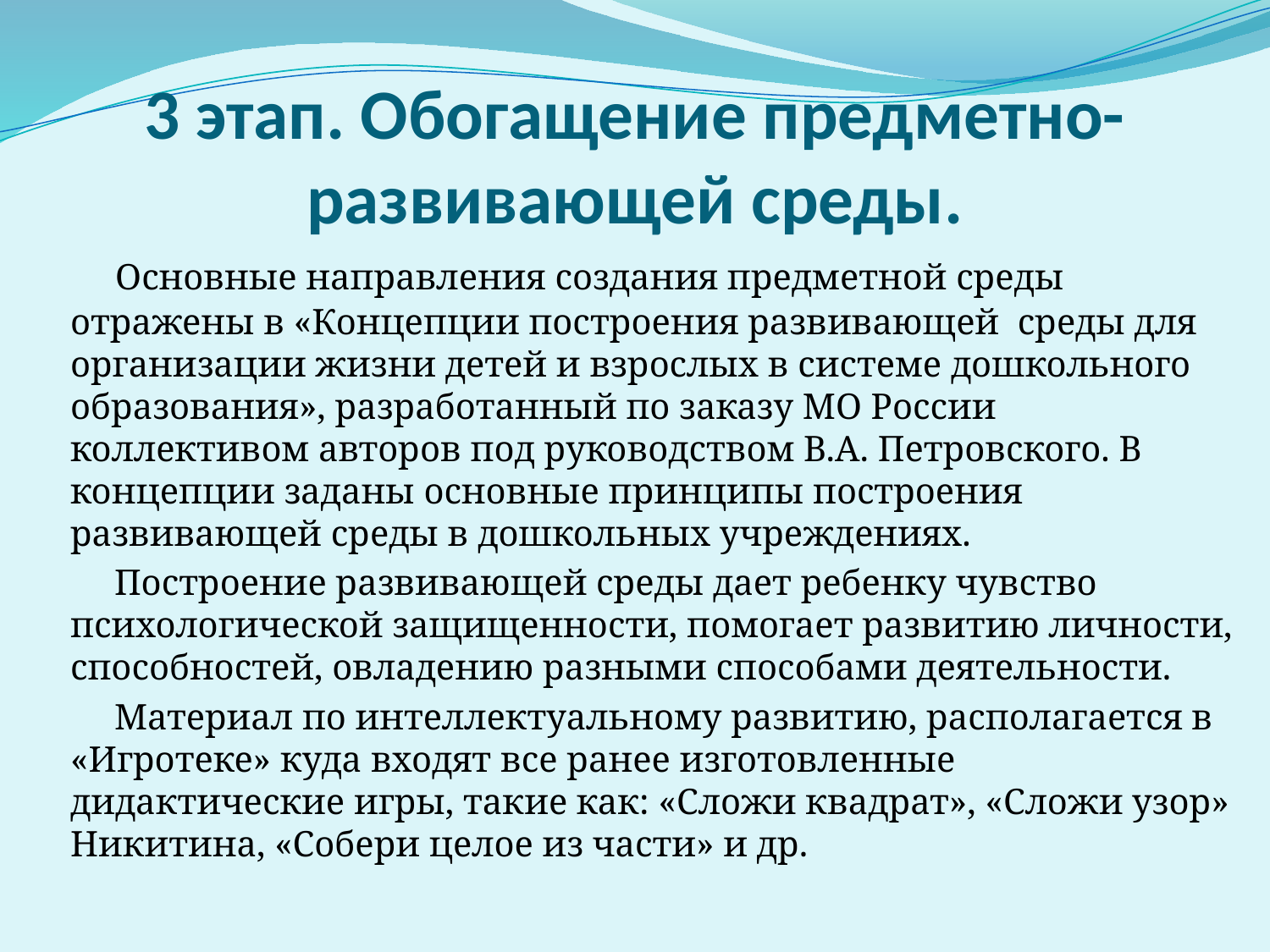

# 3 этап. Обогащение предметно-развивающей среды.
       Основные направления создания предметной среды отражены в «Концепции построения развивающей  среды для организации жизни детей и взрослых в системе дошкольного образования», разработанный по заказу МО России коллективом авторов под руководством В.А. Петровского. В концепции заданы основные принципы построения развивающей среды в дошкольных учреждениях.
         Построение развивающей среды дает ребенку чувство психологической защищенности, помогает развитию личности, способностей, овладению разными способами деятельности.
         Материал по интеллектуальному развитию, располагается в «Игротеке» куда входят все ранее изготовленные дидактические игры, такие как: «Сложи квадрат», «Сложи узор» Никитина, «Собери целое из части» и др.